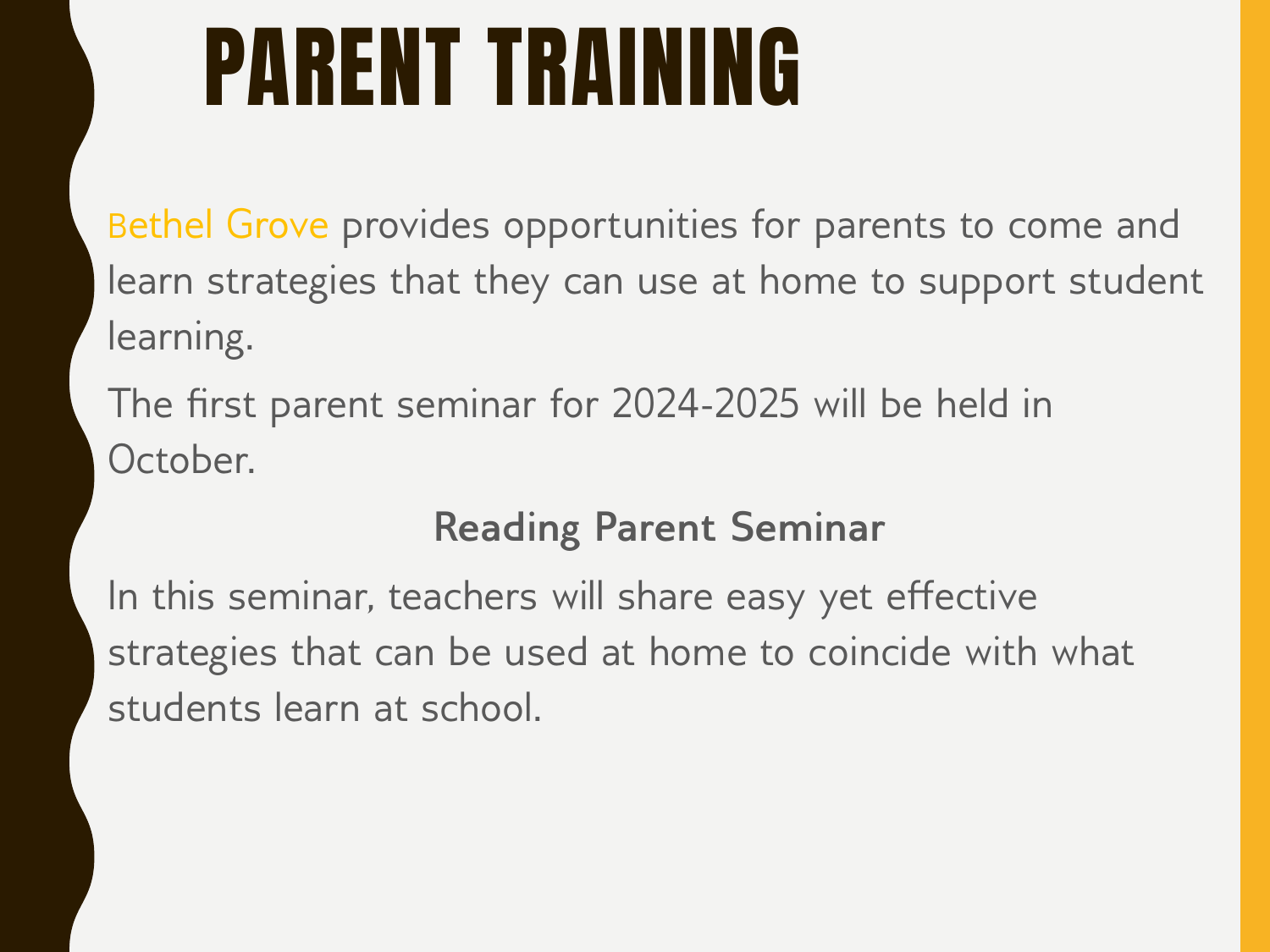

# Parent Training
Bethel Grove provides opportunities for parents to come and learn strategies that they can use at home to support student learning.
The first parent seminar for 2024-2025 will be held in October.
Reading Parent Seminar
In this seminar, teachers will share easy yet effective strategies that can be used at home to coincide with what students learn at school.